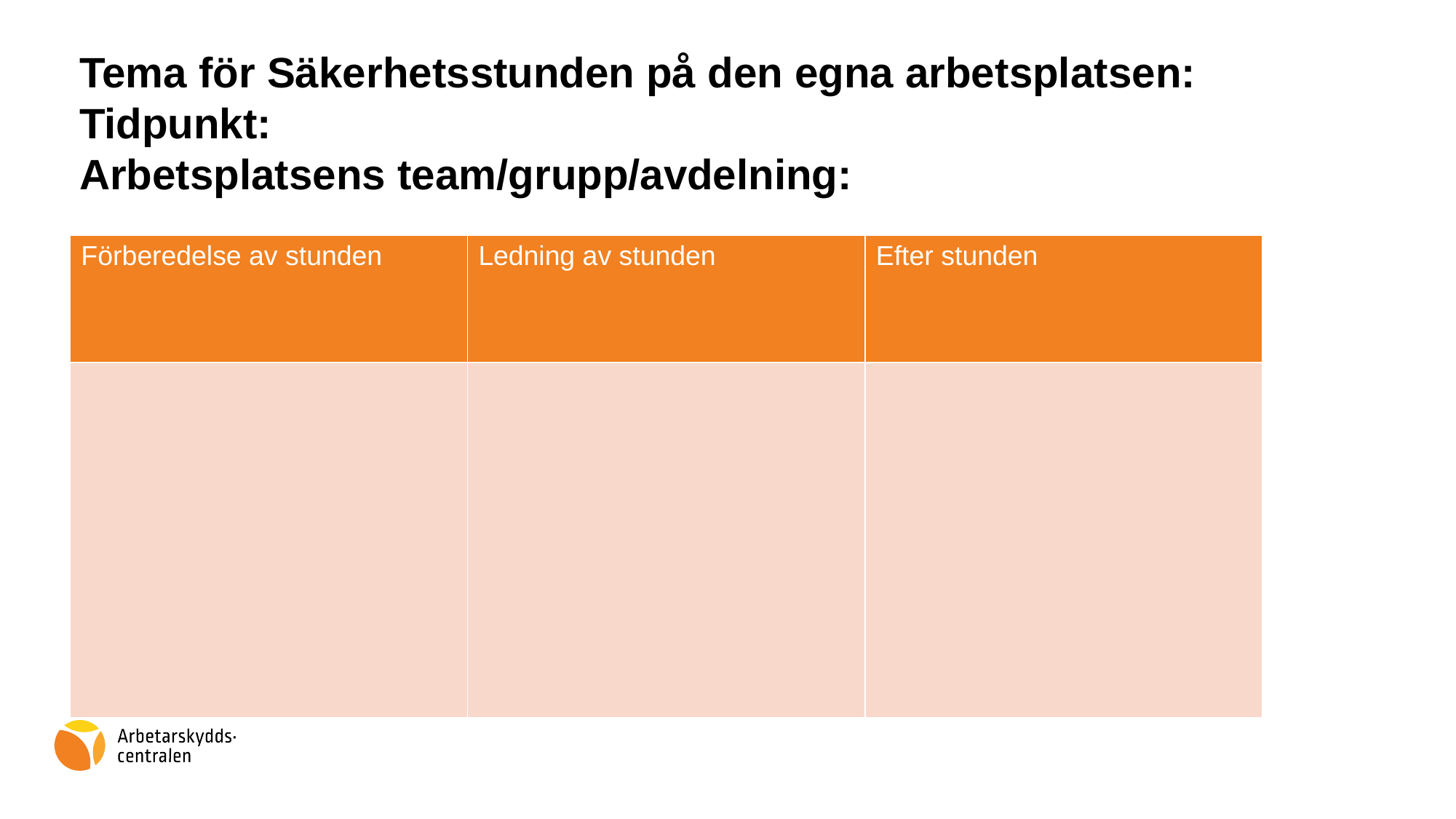

Tema för Säkerhetsstunden på den egna arbetsplatsen:
Tidpunkt:
Arbetsplatsens team/grupp/avdelning:
| Förberedelse av stunden | Ledning av stunden | Efter stunden |
| --- | --- | --- |
|  |  |  |